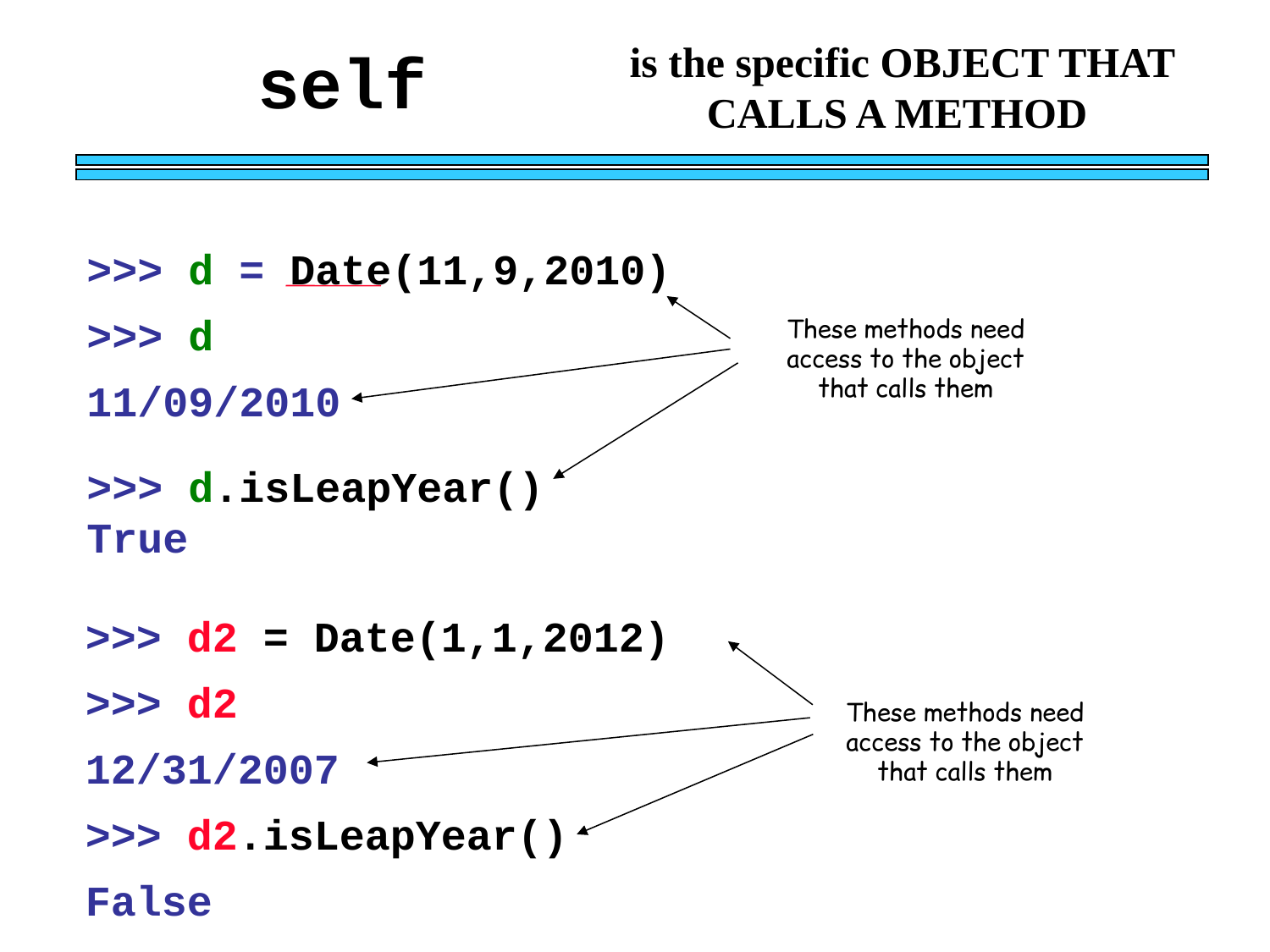

is the specific OBJECT THAT CALLS A METHOD
self

>>> d = Date(11,9,2010)
>>> d
11/09/2010

These methods need access to the object that calls them

>>> d.isLeapYear()
True
>>> d2 = Date(1,1,2012)
>>> d2
12/31/2007
>>> d2.isLeapYear()
False

These methods need access to the object that calls them